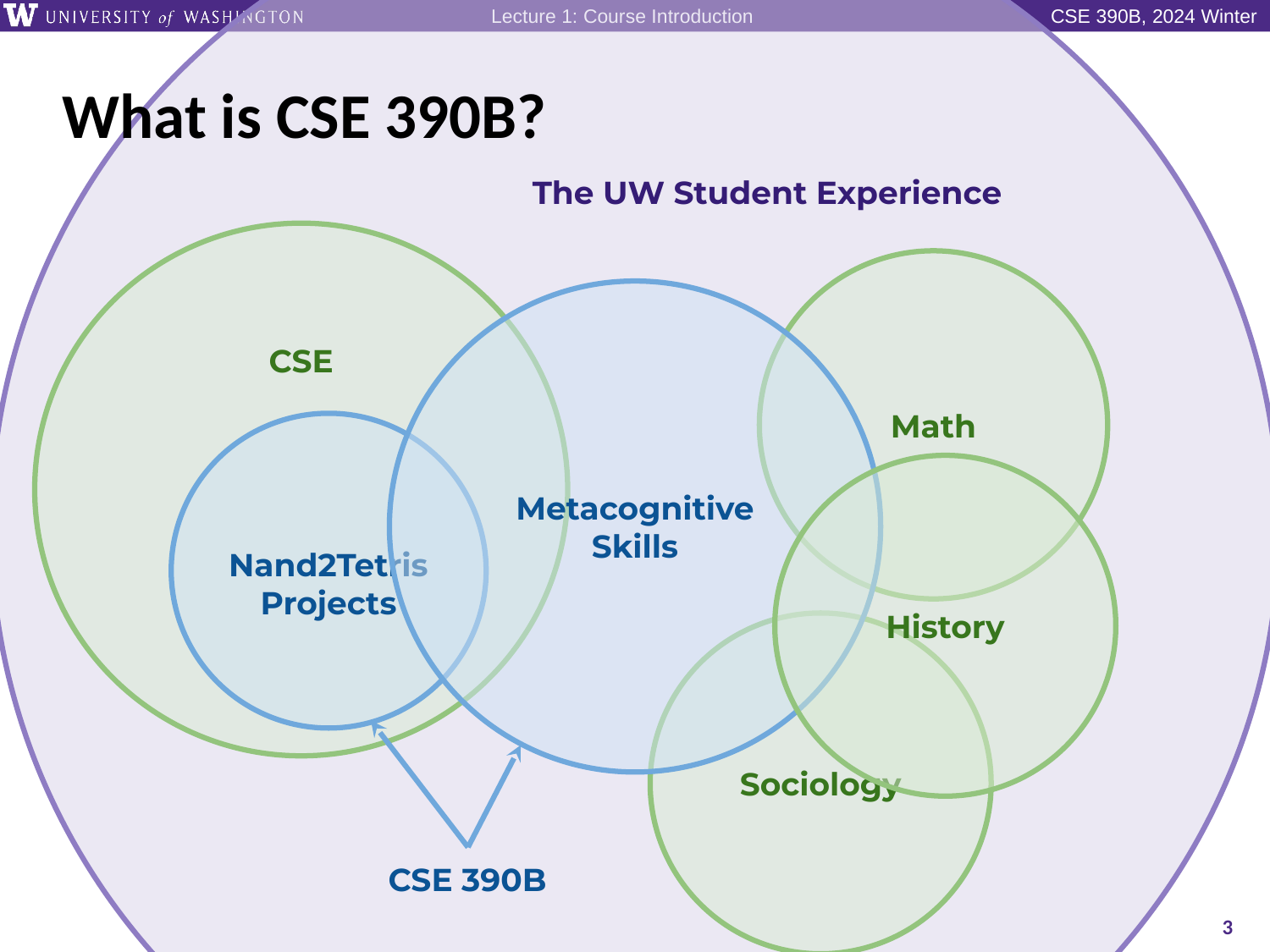

The UW Student Experience
# What is CSE 390B?

CSE
Math
Metacognitive
Skills

Nand2Tetris
Projects
History
Sociology
CSE 390B
3